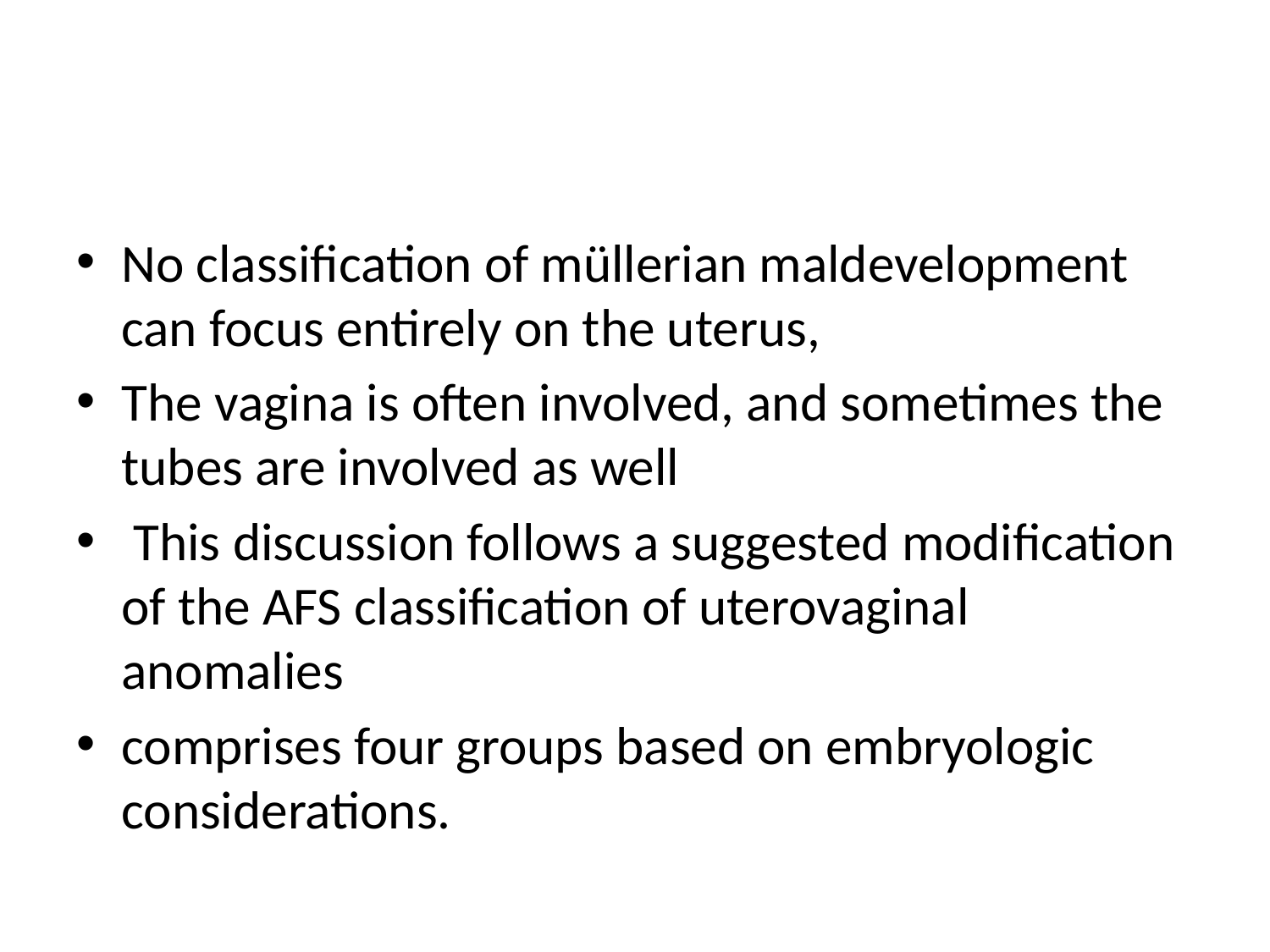

#
No classification of müllerian maldevelopment can focus entirely on the uterus,
The vagina is often involved, and sometimes the tubes are involved as well
 This discussion follows a suggested modification of the AFS classification of uterovaginal anomalies
comprises four groups based on embryologic considerations.